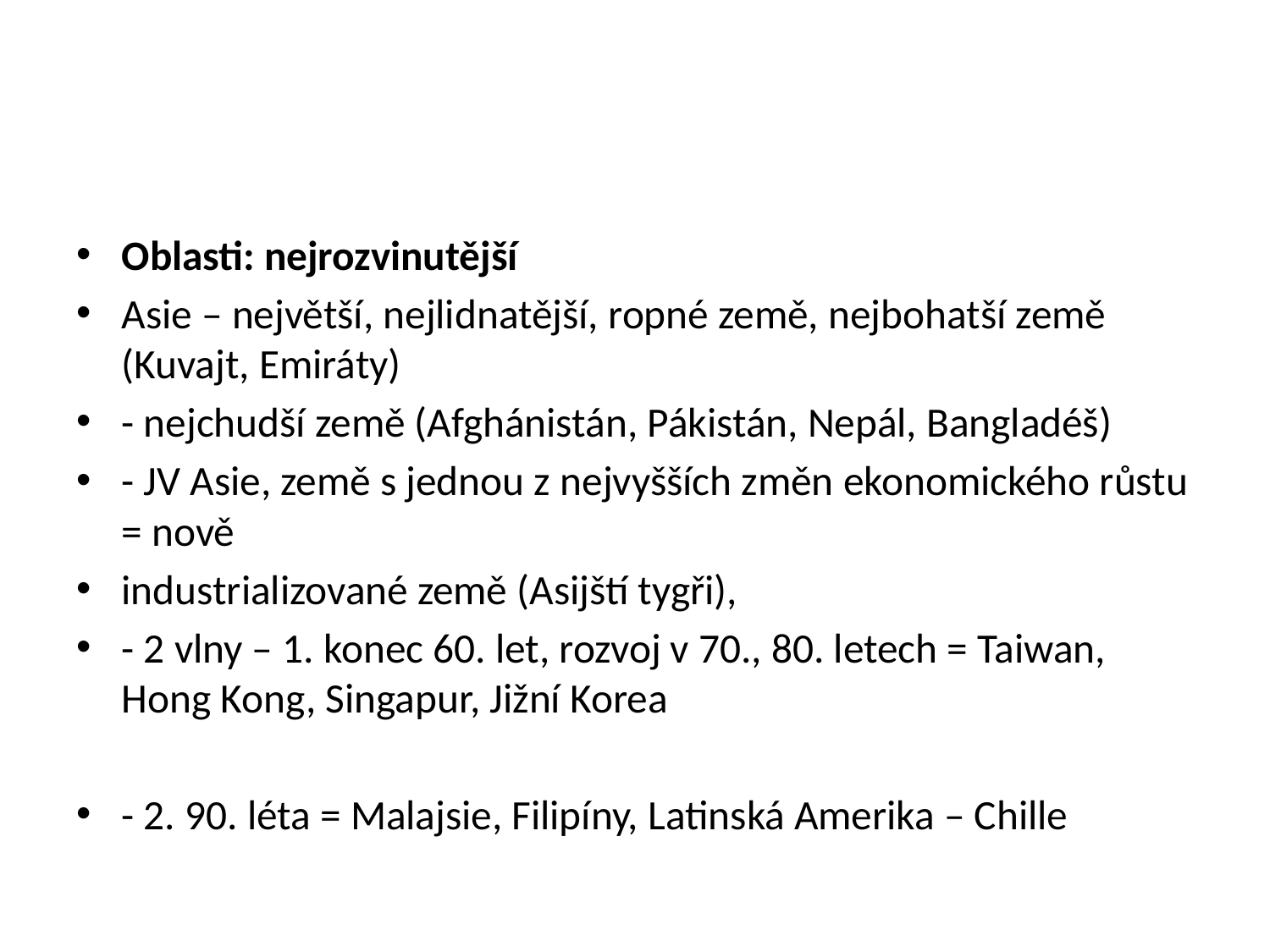

#
Oblasti: nejrozvinutější
Asie – největší, nejlidnatější, ropné země, nejbohatší země (Kuvajt, Emiráty)
- nejchudší země (Afghánistán, Pákistán, Nepál, Bangladéš)
- JV Asie, země s jednou z nejvyšších změn ekonomického růstu = nově
industrializované země (Asijští tygři),
- 2 vlny – 1. konec 60. let, rozvoj v 70., 80. letech = Taiwan, Hong Kong, Singapur, Jižní Korea

- 2. 90. léta = Malajsie, Filipíny, Latinská Amerika – Chille